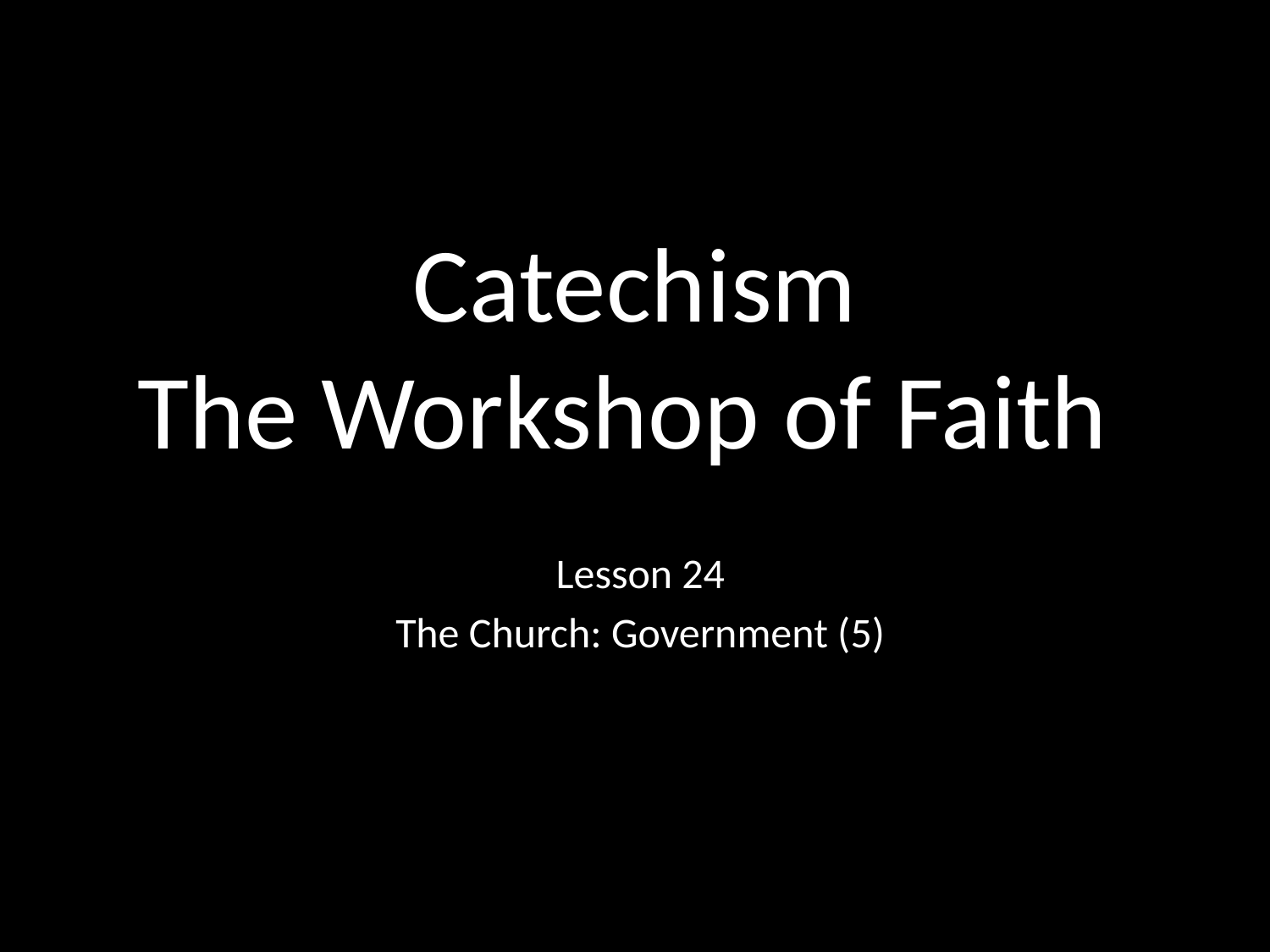

# Catechism The Workshop of Faith
Lesson 24
The Church: Government (5)